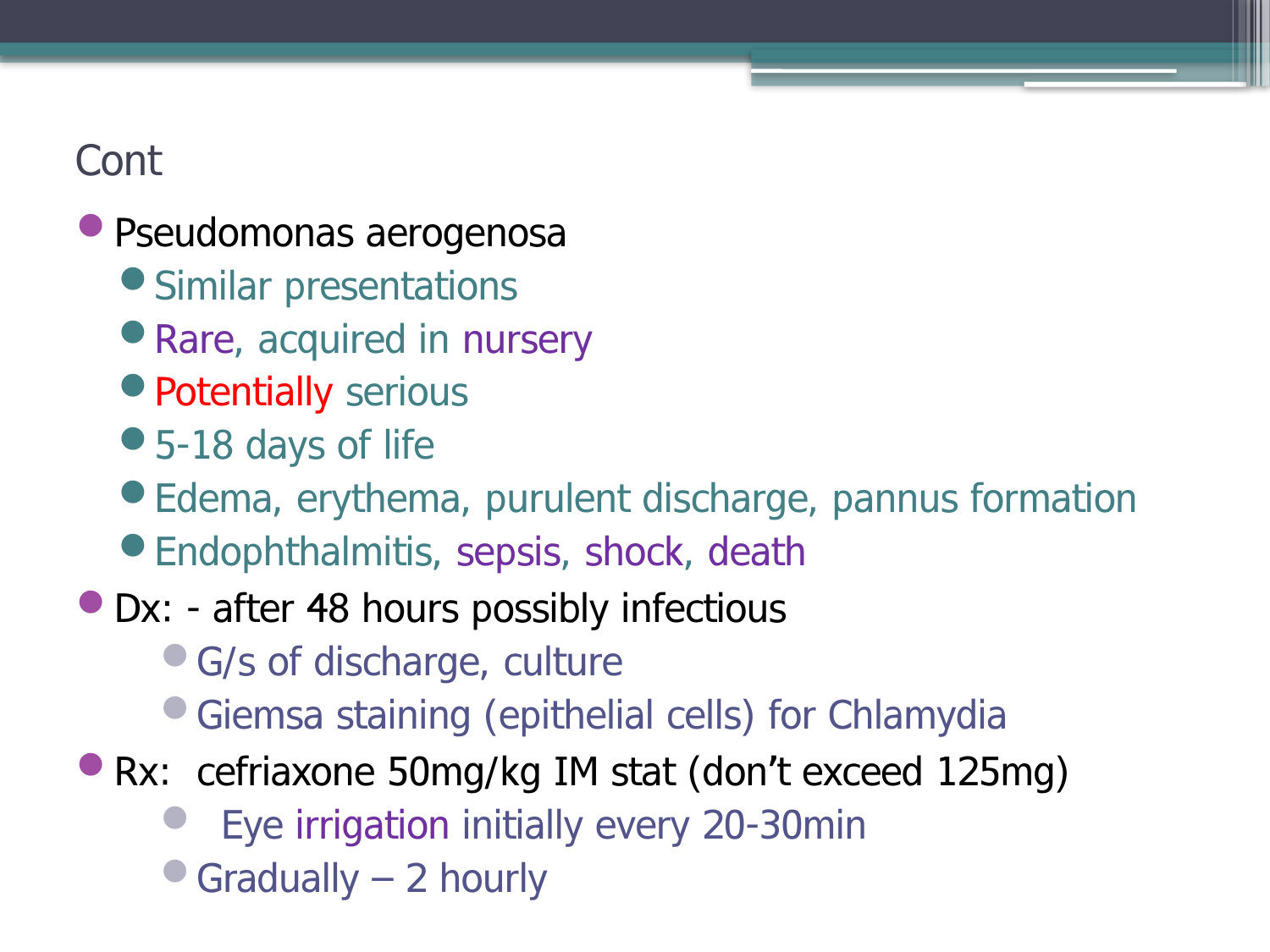

# Cont
Pseudomonas aerogenosa
Similar presentations
Rare, acquired in nursery
Potentially serious
5-18 days of life
Edema, erythema, purulent discharge, pannus formation
Endophthalmitis, sepsis, shock, death
Dx: - after 48 hours possibly infectious
G/s of discharge, culture
Giemsa staining (epithelial cells) for Chlamydia
Rx:  cefriaxone 50mg/kg IM stat (don’t exceed 125mg)
  Eye irrigation initially every 20-30min
Gradually – 2 hourly